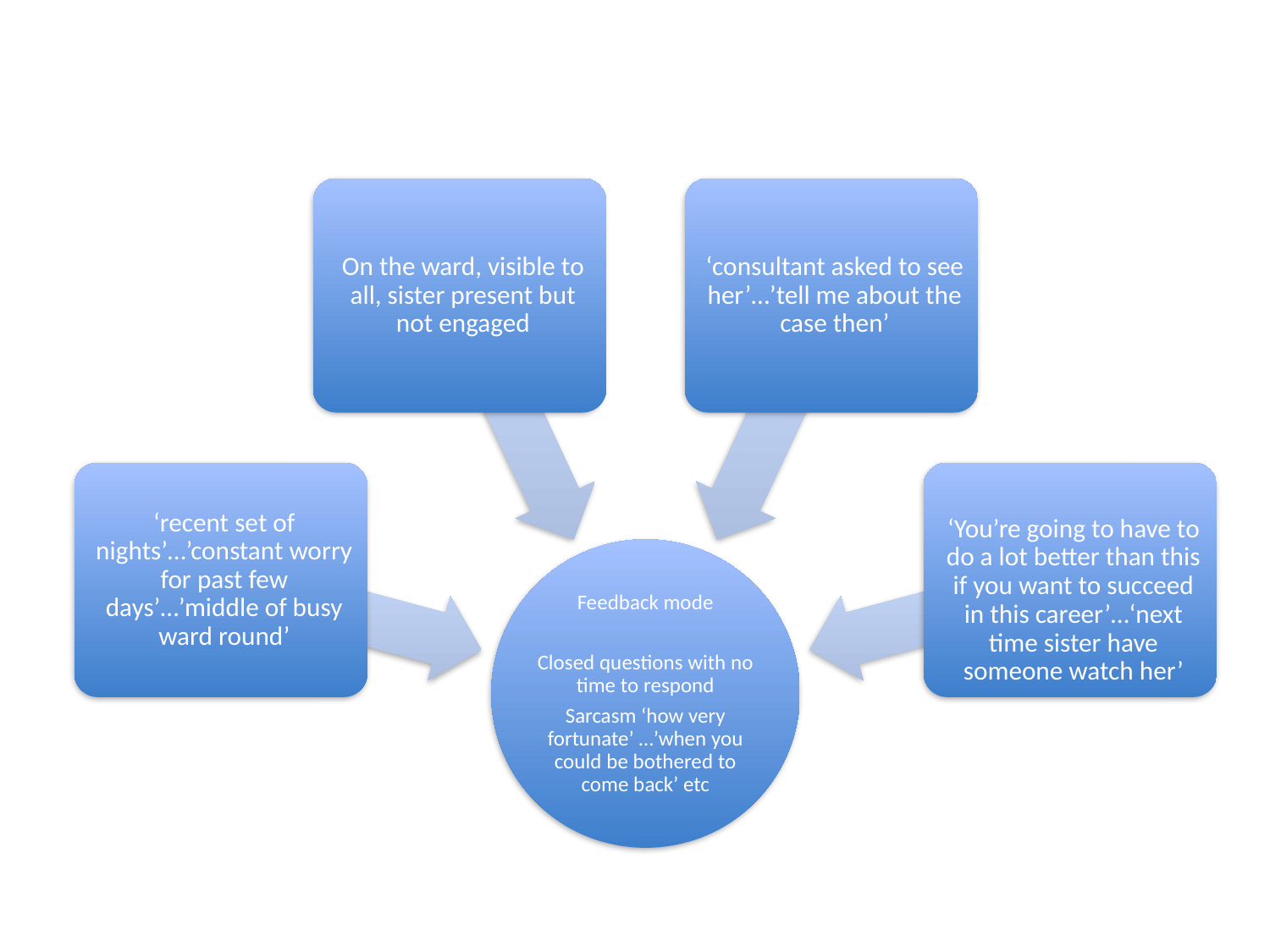

Feedback mode

Closed questions with no time to respond
Sarcasm ‘how very fortunate’ …’when you could be bothered to come back’ etc
‘recent set of nights’…’constant worry for past few days’…’middle of busy ward round’
On the ward, visible to all, sister present but not engaged
‘consultant asked to see her’…’tell me about the case then’

‘You’re going to have to do a lot better than this if you want to succeed in this career’…‘next time sister have someone watch her’